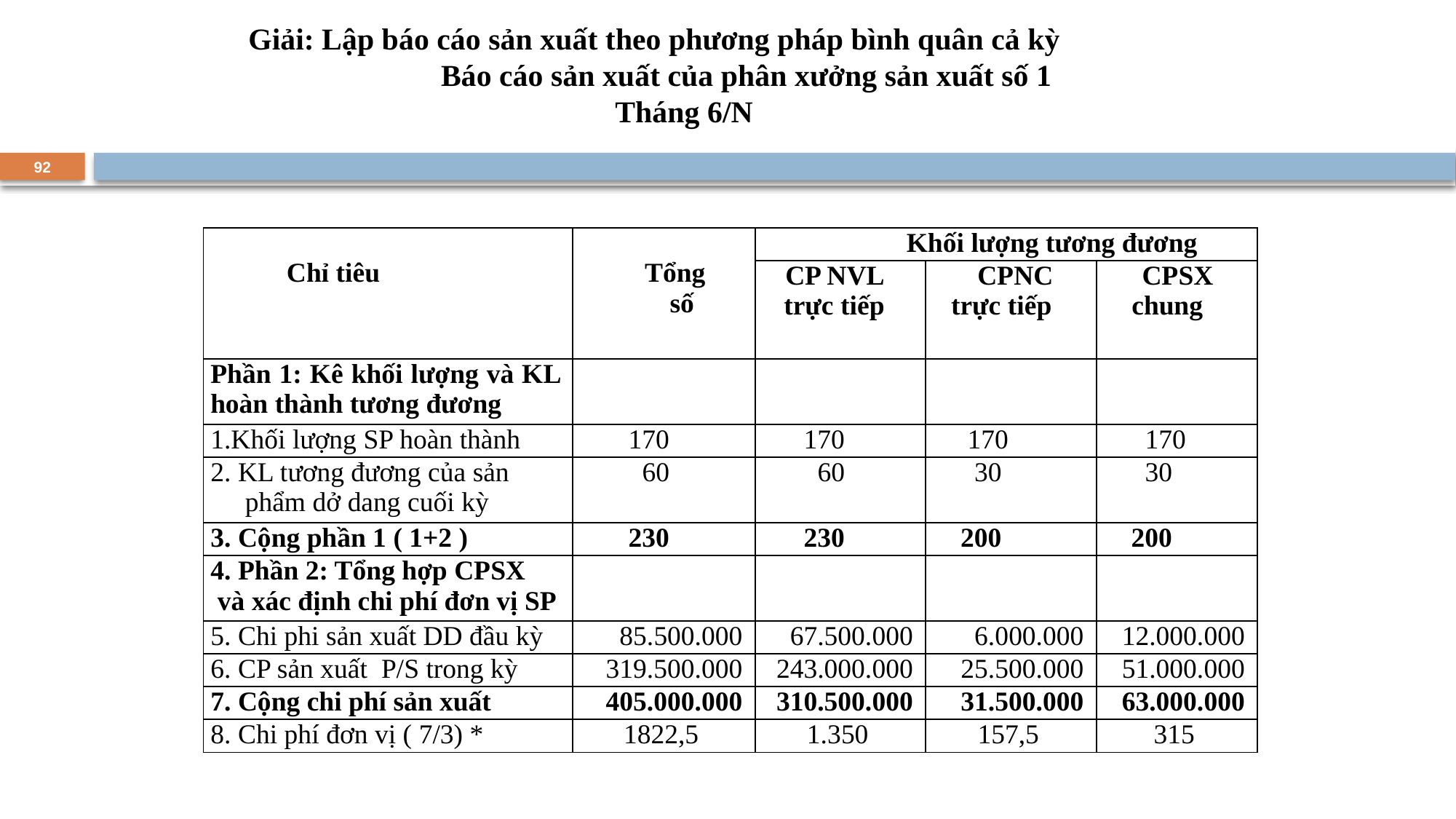

Giải: Lập báo cáo sản xuất theo phương pháp bình quân cả kỳ
Báo cáo sản xuất của phân xưởng sản xuất số 1
                                                Tháng 6/N
92
| Chỉ tiêu | Tổng số | Khối lượng tương đương |  |  |
| --- | --- | --- | --- | --- |
|  |  | CP NVL trực tiếp | CPNC trực tiếp | CPSX chung |
| Phần 1: Kê khối lượng và KL hoàn thành tương đương |  |  |  |  |
| 1.Khối lượng SP hoàn thành | 170 | 170 | 170 | 170 |
| 2. KL tương đương của sản phẩm dở dang cuối kỳ | 60 | 60 | 30 | 30 |
| 3. Cộng phần 1 ( 1+2 ) | 230 | 230 | 200 | 200 |
| 4. Phần 2: Tổng hợp CPSX và xác định chi phí đơn vị SP |  |  |  |  |
| 5. Chi phi sản xuất DD đầu kỳ | 85.500.000 | 67.500.000 | 6.000.000 | 12.000.000 |
| 6. CP sản xuất P/S trong kỳ | 319.500.000 | 243.000.000 | 25.500.000 | 51.000.000 |
| 7. Cộng chi phí sản xuất | 405.000.000 | 310.500.000 | 31.500.000 | 63.000.000 |
| 8. Chi phí đơn vị ( 7/3) \* | 1822,5 | 1.350 | 157,5 | 315 |